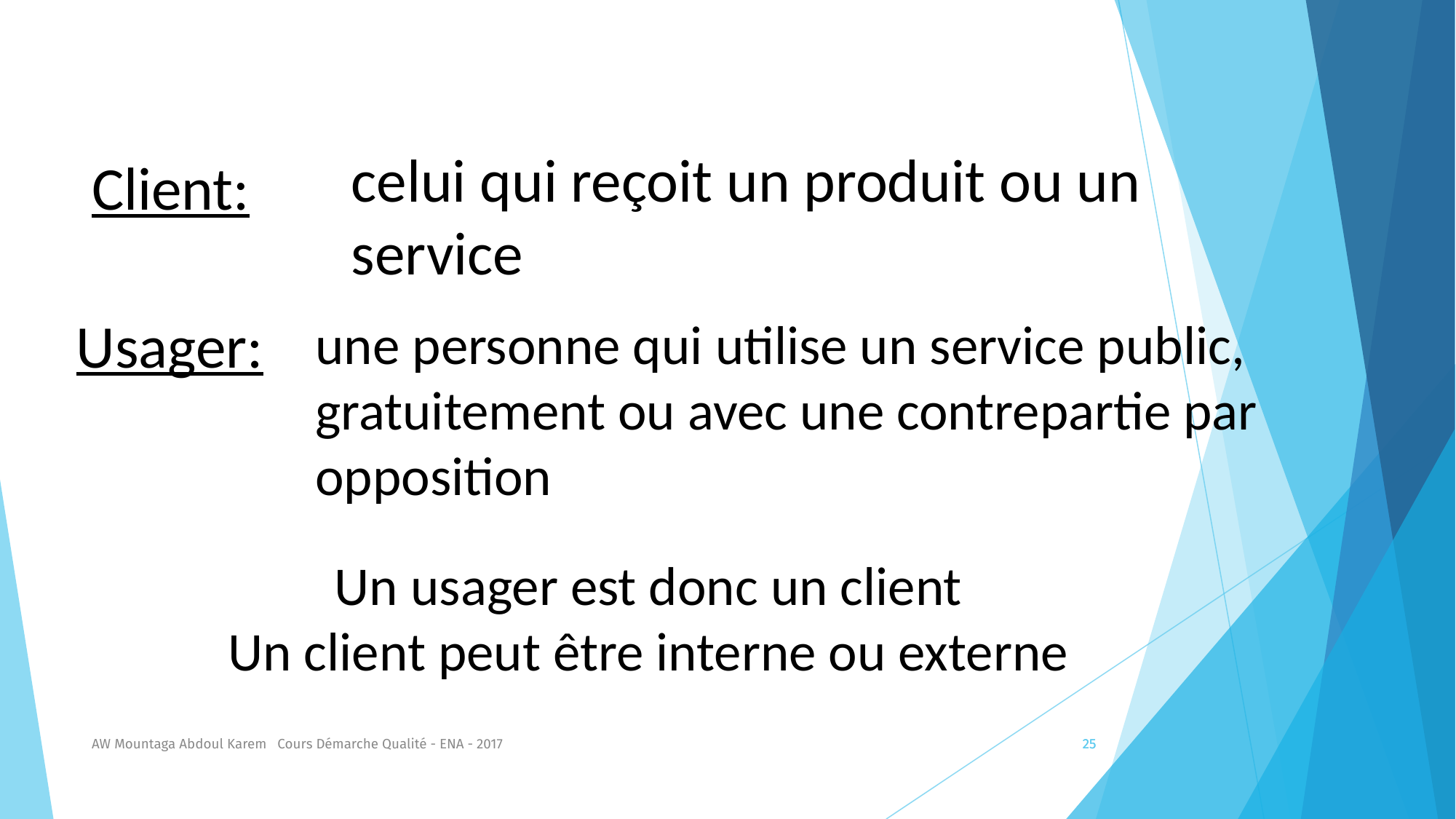

#
celui qui reçoit un produit ou un service
Client:
Usager:
une personne qui utilise un service public, gratuitement ou avec une contrepartie par opposition
Un usager est donc un client
Un client peut être interne ou externe
AW Mountaga Abdoul Karem   Cours Démarche Qualité - ENA - 2017
25
25